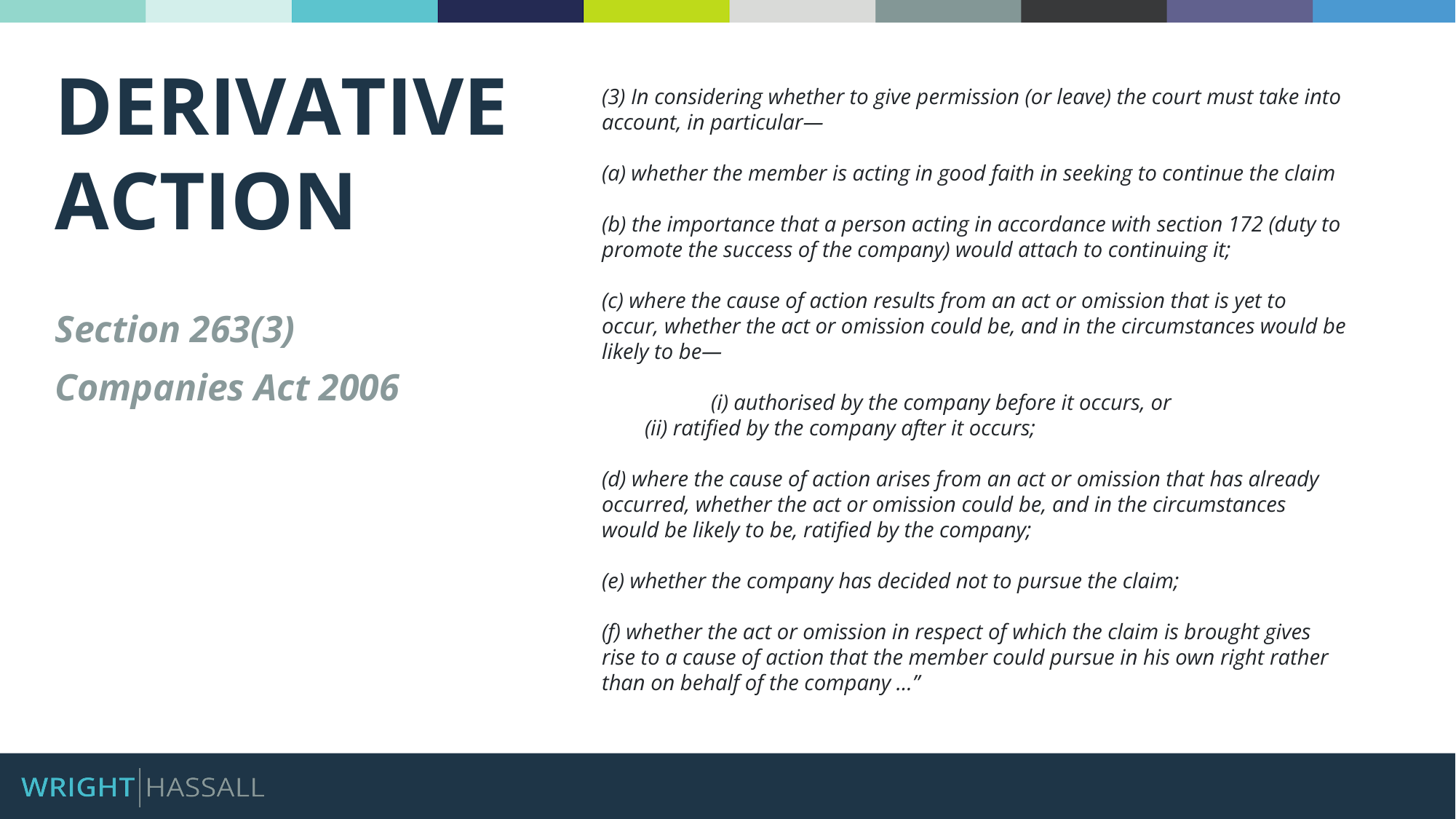

DERIVATIVE ACTION

(3) In considering whether to give permission (or leave) the court must take into account, in particular—

(a) whether the member is acting in good faith in seeking to continue the claim

(b) the importance that a person acting in accordance with section 172 (duty to promote the success of the company) would attach to continuing it;

(c) where the cause of action results from an act or omission that is yet to occur, whether the act or omission could be, and in the circumstances would be likely to be—

	(i) authorised by the company before it occurs, or
	(ii) ratified by the company after it occurs;

(d) where the cause of action arises from an act or omission that has already occurred, whether the act or omission could be, and in the circumstances would be likely to be, ratified by the company;

(e) whether the company has decided not to pursue the claim;

(f) whether the act or omission in respect of which the claim is brought gives rise to a cause of action that the member could pursue in his own right rather than on behalf of the company …”

Section 263(3)
Companies Act 2006